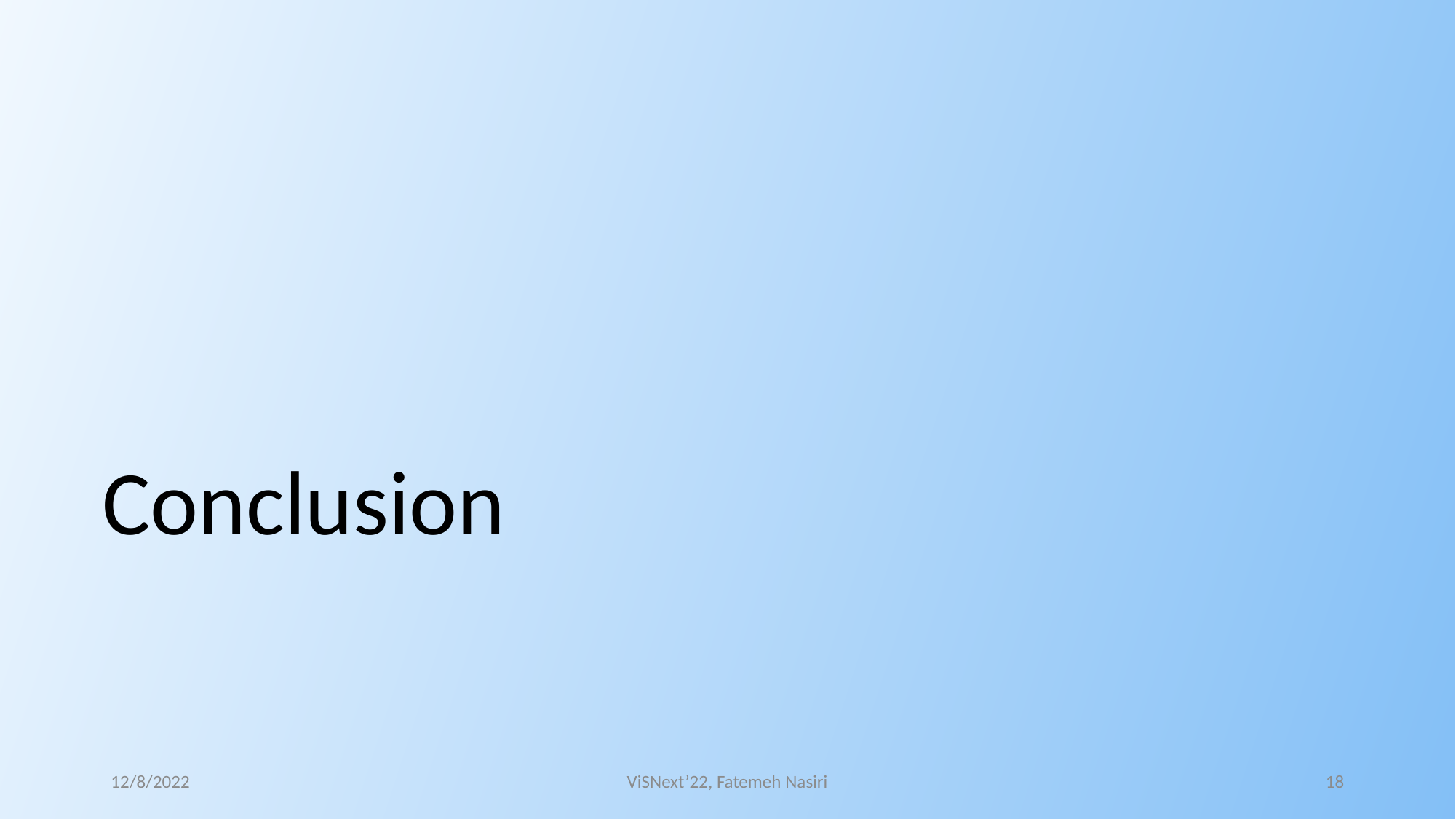

# Conclusion
12/8/2022
ViSNext’22, Fatemeh Nasiri
18